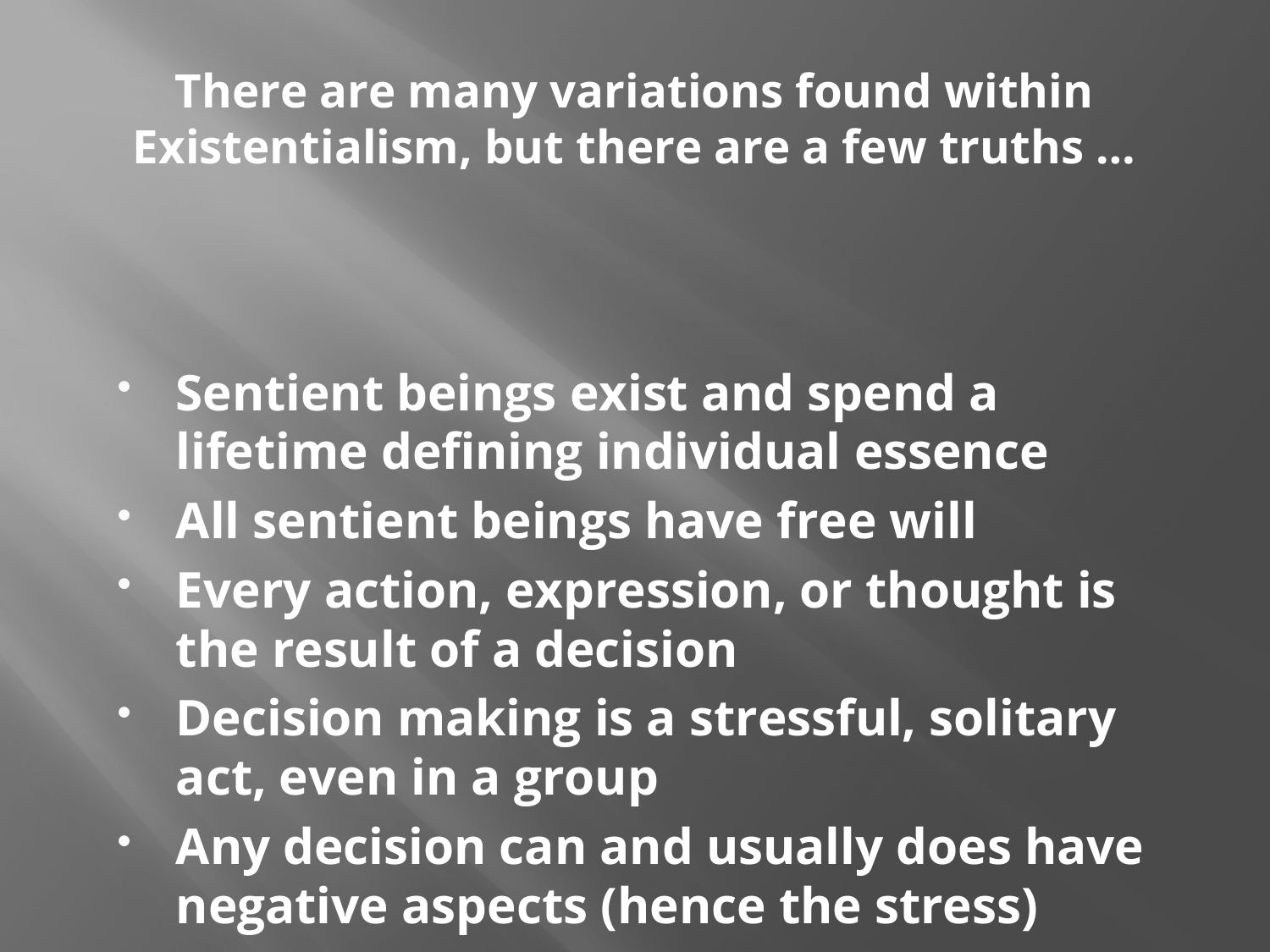

# There are many variations found within Existentialism, but there are a few truths …
Sentient beings exist and spend a lifetime defining individual essence
All sentient beings have free will
Every action, expression, or thought is the result of a decision
Decision making is a stressful, solitary act, even in a group
Any decision can and usually does have negative aspects (hence the stress)